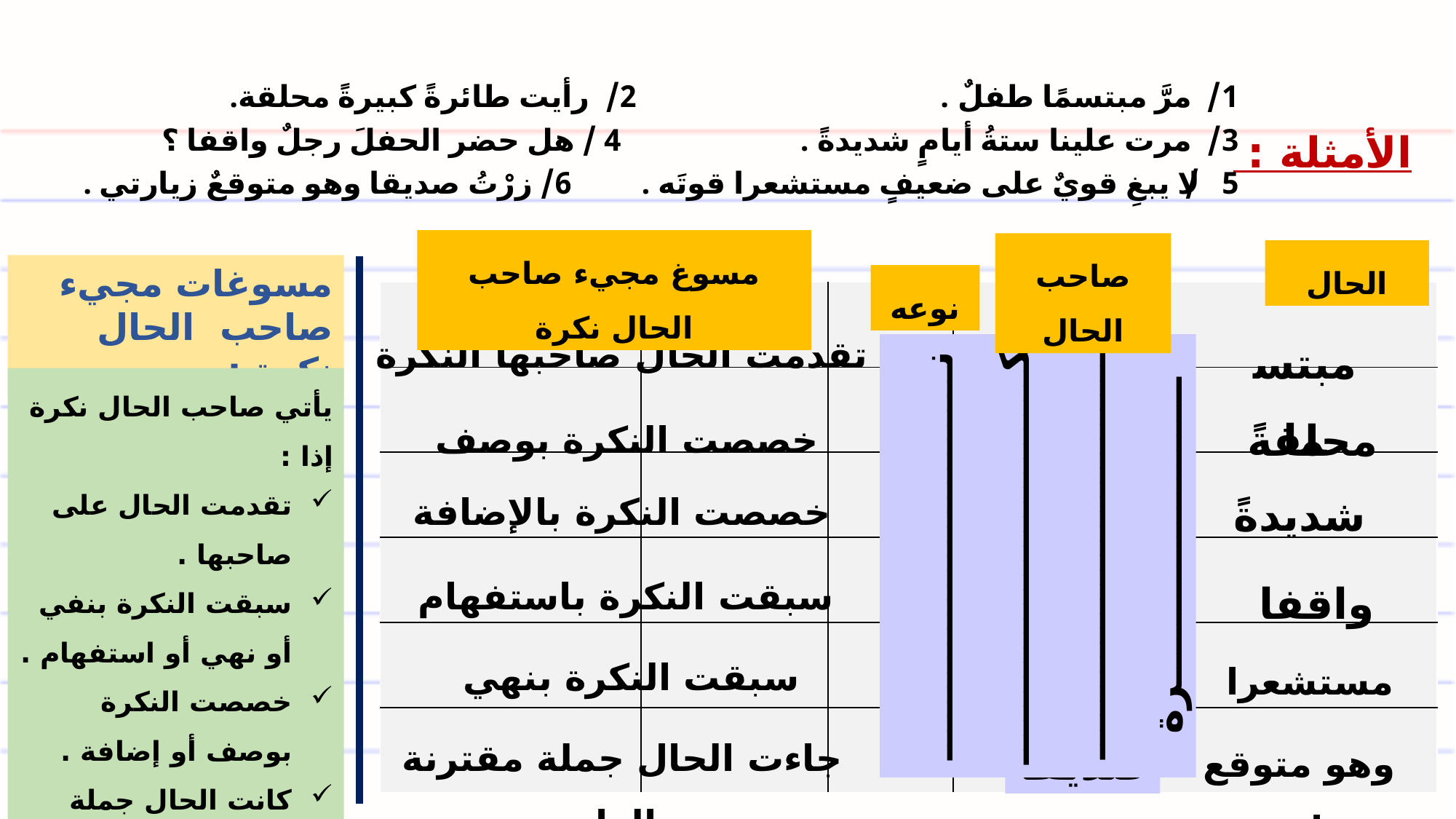

1/  مرَّ مبتسمًا طفلٌ .                                       2/  رأيت طائرةً كبيرةً محلقة.
3/  مرت علينا ستةُ أيامٍ شديدةً .                       4 / هل حضر الحفلَ رجلٌ واقفا ؟
5/ لا يبغِ قويٌ على ضعيفٍ مستشعرا قوتَه .         6/ زرْتُ صديقا وهو متوقعٌ زيارتي .

الأمثلة :
مسوغ مجيء صاحب الحال نكرة
صاحب الحال
الحال
مسوغات مجيء صاحب  الحال نكرة :
نوعه
|  |  |  |  |
| --- | --- | --- | --- |
|  |  |  |  |
|  |  |  |  |
|  |  |  |  |
|  |  |  |  |
|  |  |  |  |
تقدمت الحال صاحبها النكرة
طفلٌ
مبتسما
يأتي صاحب الحال نكرة إذا :
تقدمت الحال على صاحبها .
سبقت النكرة بنفي أو نهي أو استفهام .
خصصت النكرة بوصف أو إضافة .
كانت الحال جملة مقترنة بالواو .
طائرةً
محلقةً
خصصت النكرة بوصف
شديدةً
خصصت النكرة بالإضافة
ستة
نـــــــــــــــــــــــــــكــــــــــــــــــــــــــــــــــــــــــــــــــــــــــــــــــــــــــــرة
رجلٌ
واقفا
سبقت النكرة باستفهام
قويٌ
سبقت النكرة بنهي
مستشعرا
صديقًا
جاءت الحال جملة مقترنة بالواو
وهو متوقع زيارتي